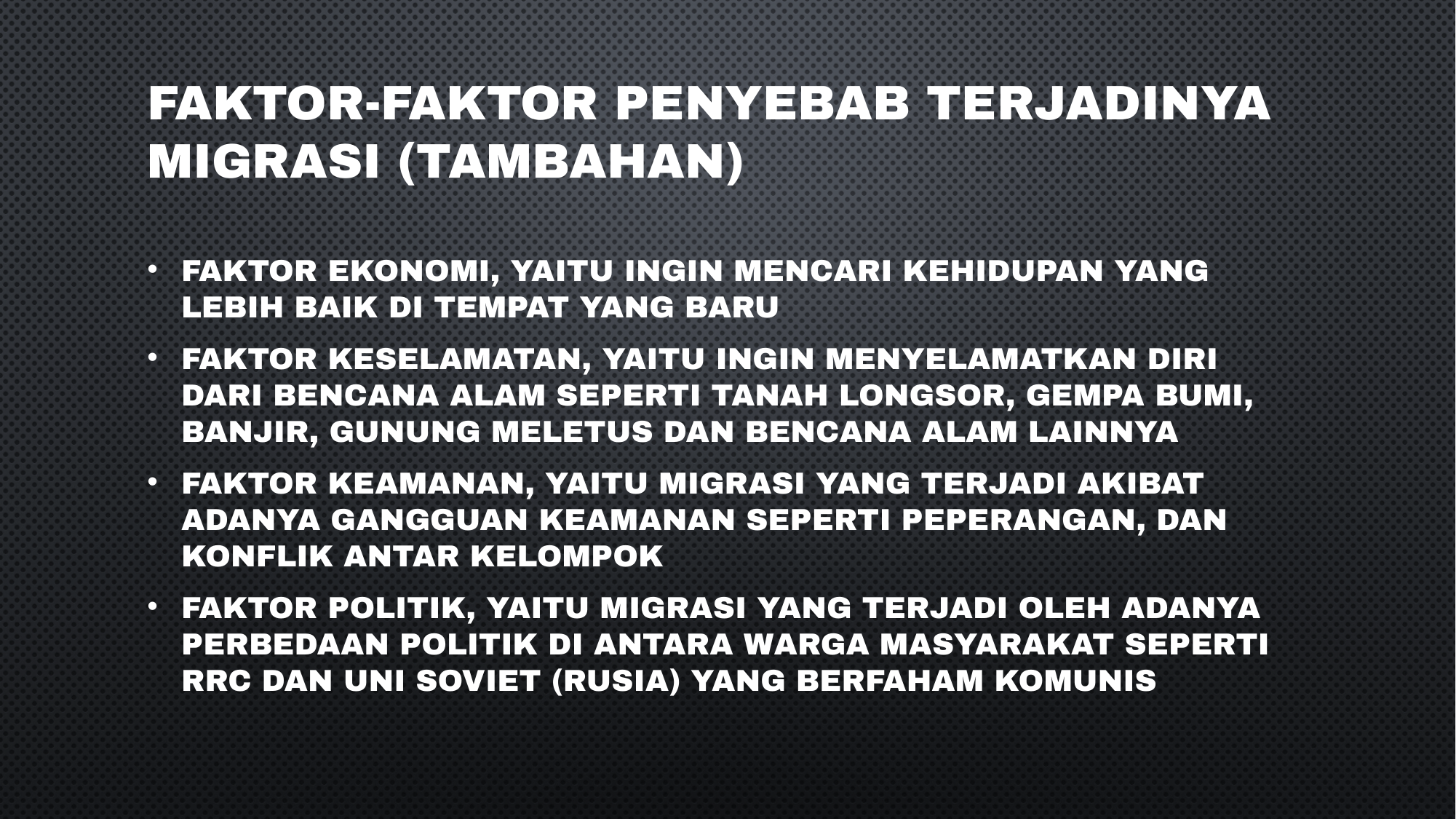

# Faktor-faktor penyebab terjadinya migrasi (tambahan)
Faktor ekonomi, yaitu ingin mencari kehidupan yang lebih baik di tempat yang baru
Faktor keselamatan, yaitu ingin menyelamatkan diri dari bencana alam seperti tanah longsor, gempa bumi, banjir, gunung meletus dan bencana alam lainnya
Faktor keamanan, yaitu migrasi yang terjadi akibat adanya gangguan keamanan seperti peperangan, dan konflik antar kelompok
Faktor politik, yaitu migrasi yang terjadi oleh adanya perbedaan politik di antara warga masyarakat seperti RRC dan Uni Soviet (Rusia) yang berfaham komunis